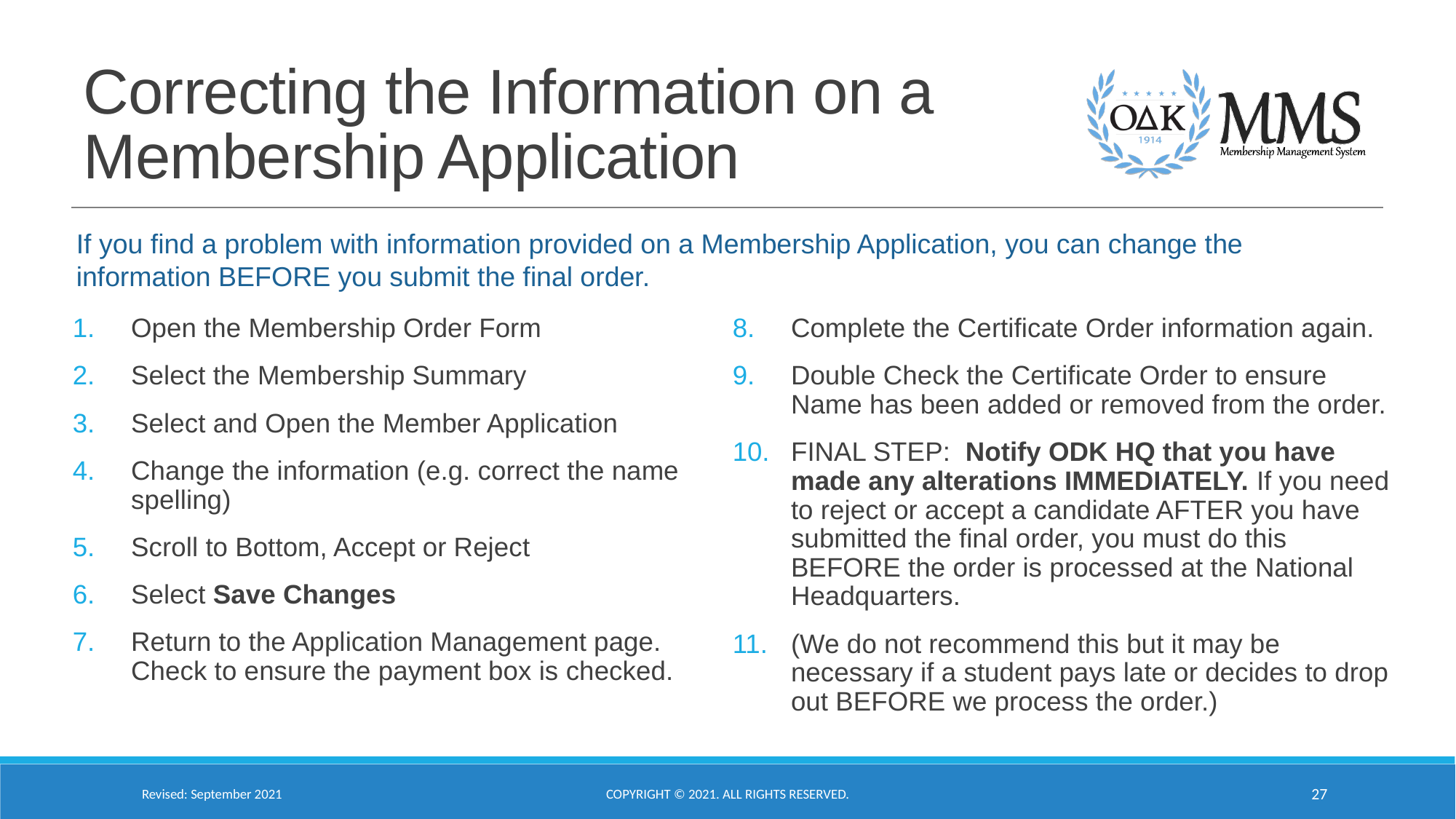

# Correcting the Information on a Membership Application
If you find a problem with information provided on a Membership Application, you can change the information BEFORE you submit the final order.
Open the Membership Order Form
Select the Membership Summary
Select and Open the Member Application
Change the information (e.g. correct the name spelling)
Scroll to Bottom, Accept or Reject
Select Save Changes
Return to the Application Management page.  Check to ensure the payment box is checked.
Complete the Certificate Order information again.
Double Check the Certificate Order to ensure Name has been added or removed from the order.
FINAL STEP:  Notify ODK HQ that you have made any alterations IMMEDIATELY. If you need to reject or accept a candidate AFTER you have submitted the final order, you must do this BEFORE the order is processed at the National Headquarters.
(We do not recommend this but it may be necessary if a student pays late or decides to drop out BEFORE we process the order.)
Revised: September 2021
Copyright © 2021. All Rights Reserved.
27